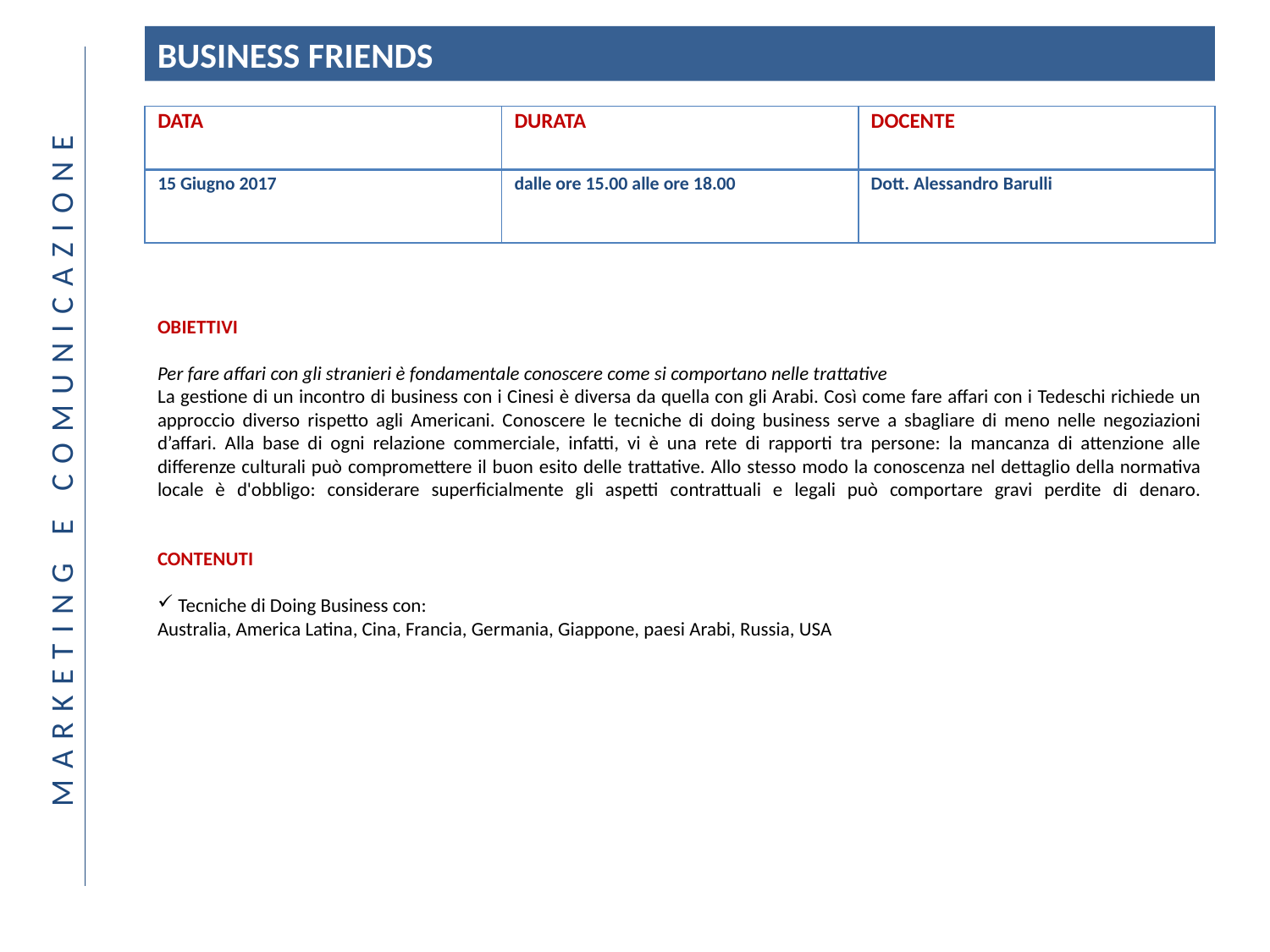

BUSINESS FRIENDS
| DATA | DURATA | DOCENTE |
| --- | --- | --- |
| 15 Giugno 2017 | dalle ore 15.00 alle ore 18.00 | Dott. Alessandro Barulli |

OBIETTIVI

Per fare affari con gli stranieri è fondamentale conoscere come si comportano nelle trattative
La gestione di un incontro di business con i Cinesi è diversa da quella con gli Arabi. Così come fare affari con i Tedeschi richiede un approccio diverso rispetto agli Americani. Conoscere le tecniche di doing business serve a sbagliare di meno nelle negoziazioni d’affari. Alla base di ogni relazione commerciale, infatti, vi è una rete di rapporti tra persone: la mancanza di attenzione alle differenze culturali può compromettere il buon esito delle trattative. Allo stesso modo la conoscenza nel dettaglio della normativa locale è d'obbligo: considerare superficialmente gli aspetti contrattuali e legali può comportare gravi perdite di denaro.

CONTENUTI

 Tecniche di Doing Business con:
Australia, America Latina, Cina, Francia, Germania, Giappone, paesi Arabi, Russia, USA

MARKETING E COMUNICAZIONE